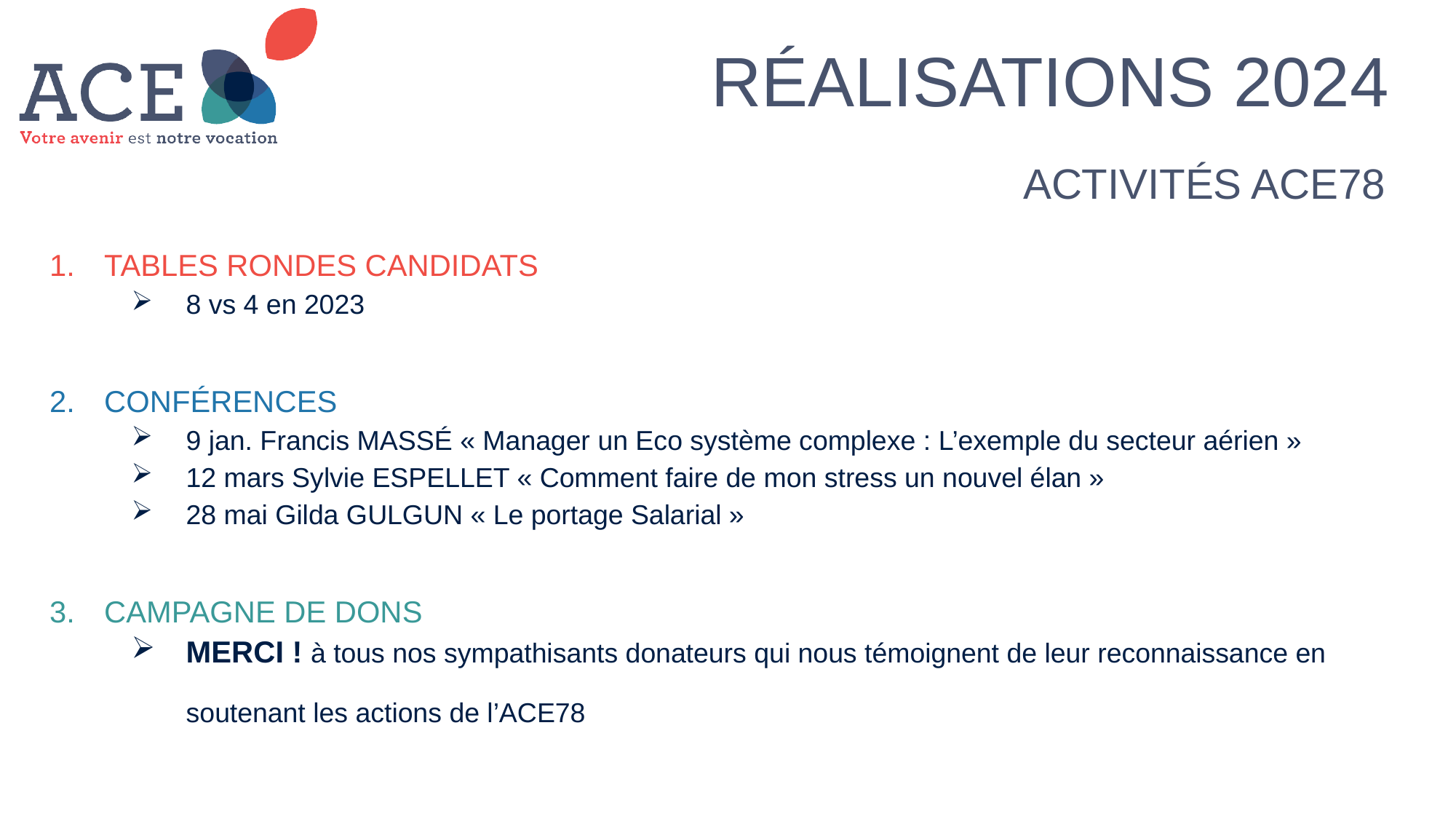

Réalisations 2024
Activités ACE78
TABLES RONDES CANDIDATS
8 vs 4 en 2023

CONFÉRENCES
9 jan. Francis MASSÉ « Manager un Eco système complexe : L’exemple du secteur aérien »
12 mars Sylvie ESPELLET « Comment faire de mon stress un nouvel élan »
28 mai Gilda GULGUN « Le portage Salarial »

CAMPAGNE DE DONS
MERCI ! à tous nos sympathisants donateurs qui nous témoignent de leur reconnaissance en
soutenant les actions de l’ACE78